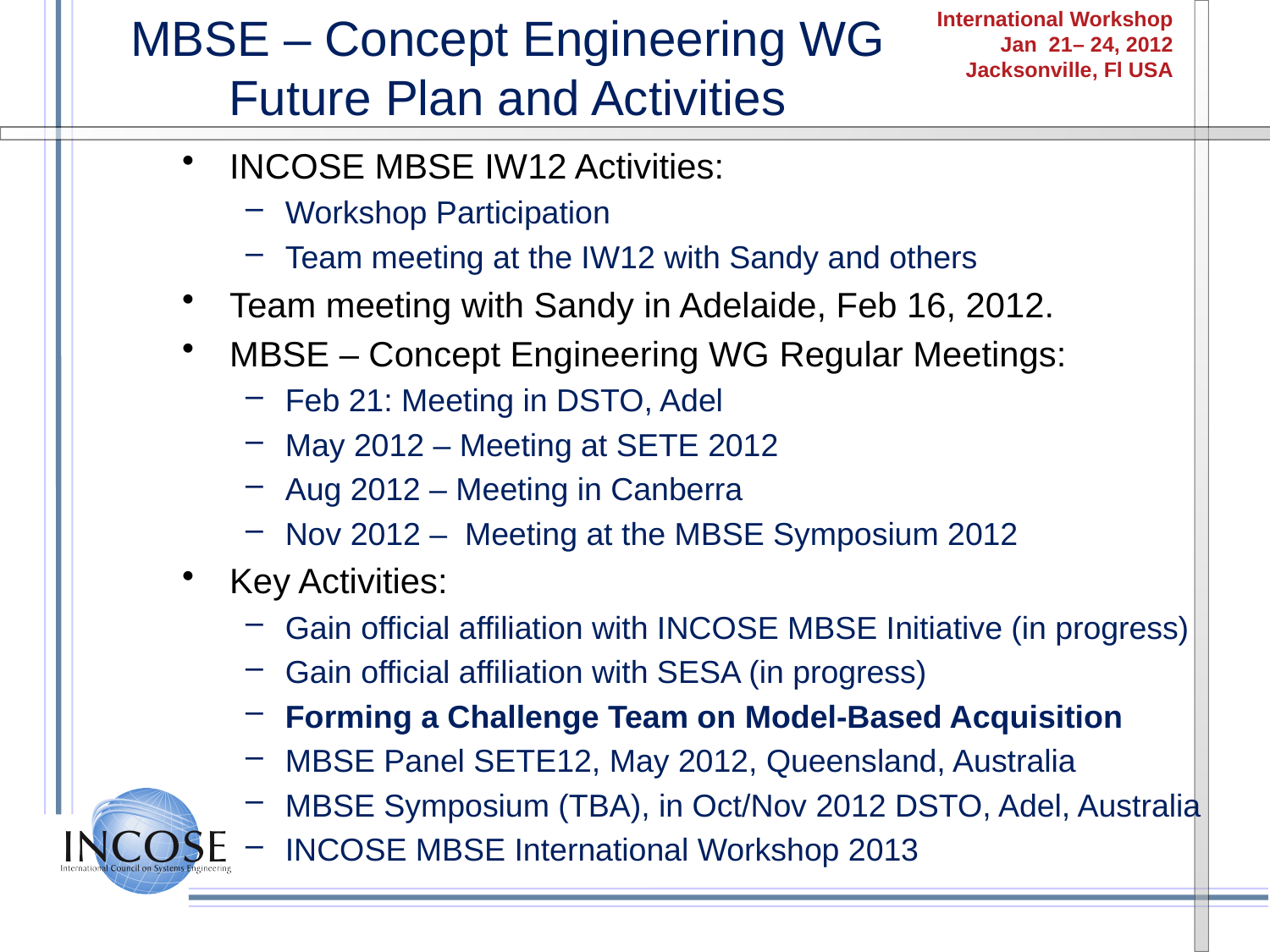

# MBSE – Concept Engineering WG Future Plan and Activities
INCOSE MBSE IW12 Activities:
Workshop Participation
Team meeting at the IW12 with Sandy and others
Team meeting with Sandy in Adelaide, Feb 16, 2012.
MBSE – Concept Engineering WG Regular Meetings:
Feb 21: Meeting in DSTO, Adel
May 2012 – Meeting at SETE 2012
Aug 2012 – Meeting in Canberra
Nov 2012 –  Meeting at the MBSE Symposium 2012
Key Activities:
Gain official affiliation with INCOSE MBSE Initiative (in progress)
Gain official affiliation with SESA (in progress)
Forming a Challenge Team on Model-Based Acquisition
MBSE Panel SETE12, May 2012, Queensland, Australia
MBSE Symposium (TBA), in Oct/Nov 2012 DSTO, Adel, Australia
INCOSE MBSE International Workshop 2013